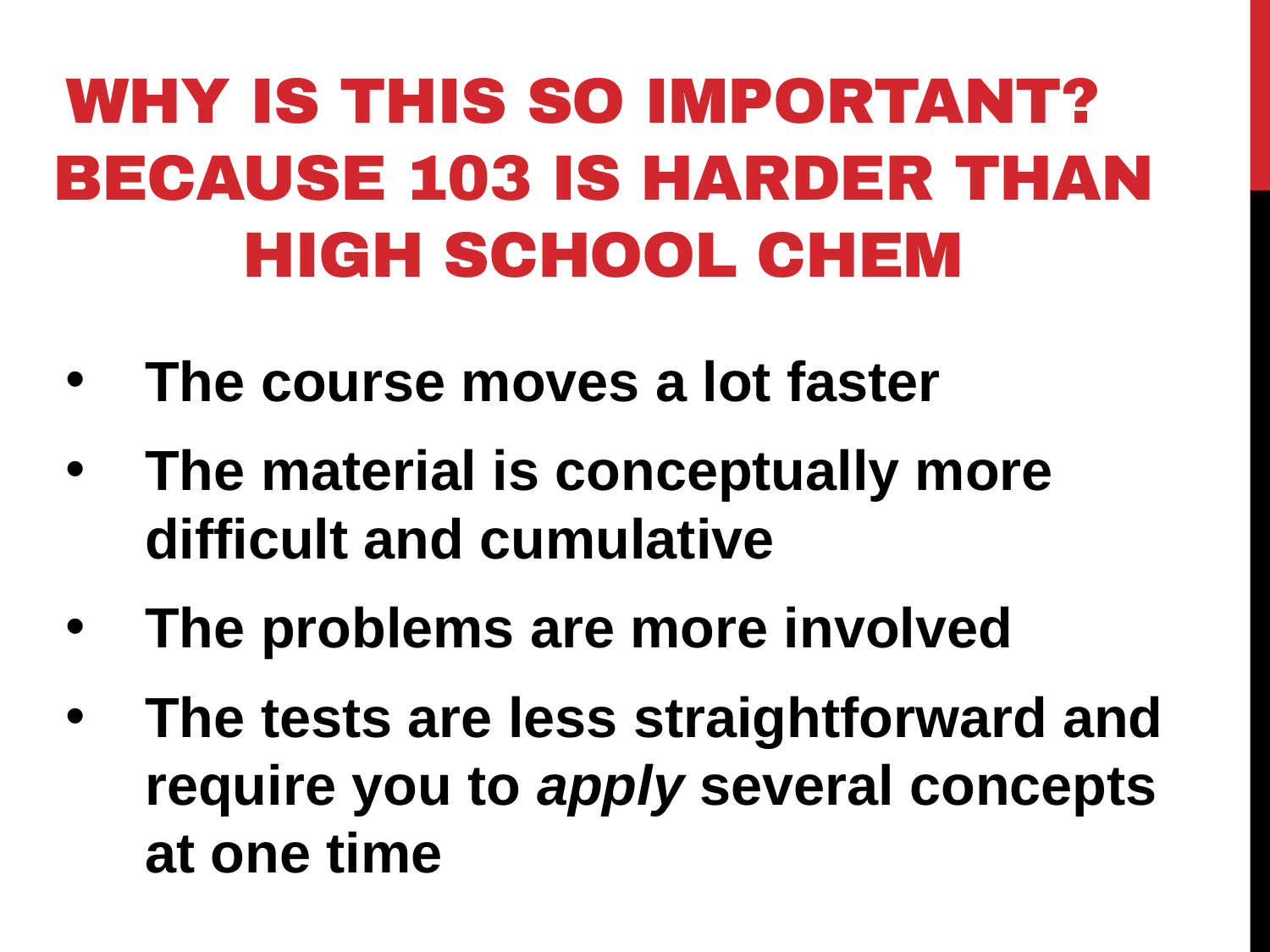

# Why is this so important? Because 103 is Harder Than High School Chem
The course moves a lot faster
The material is conceptually more difficult and cumulative
The problems are more involved
The tests are less straightforward and require you to apply several concepts at one time